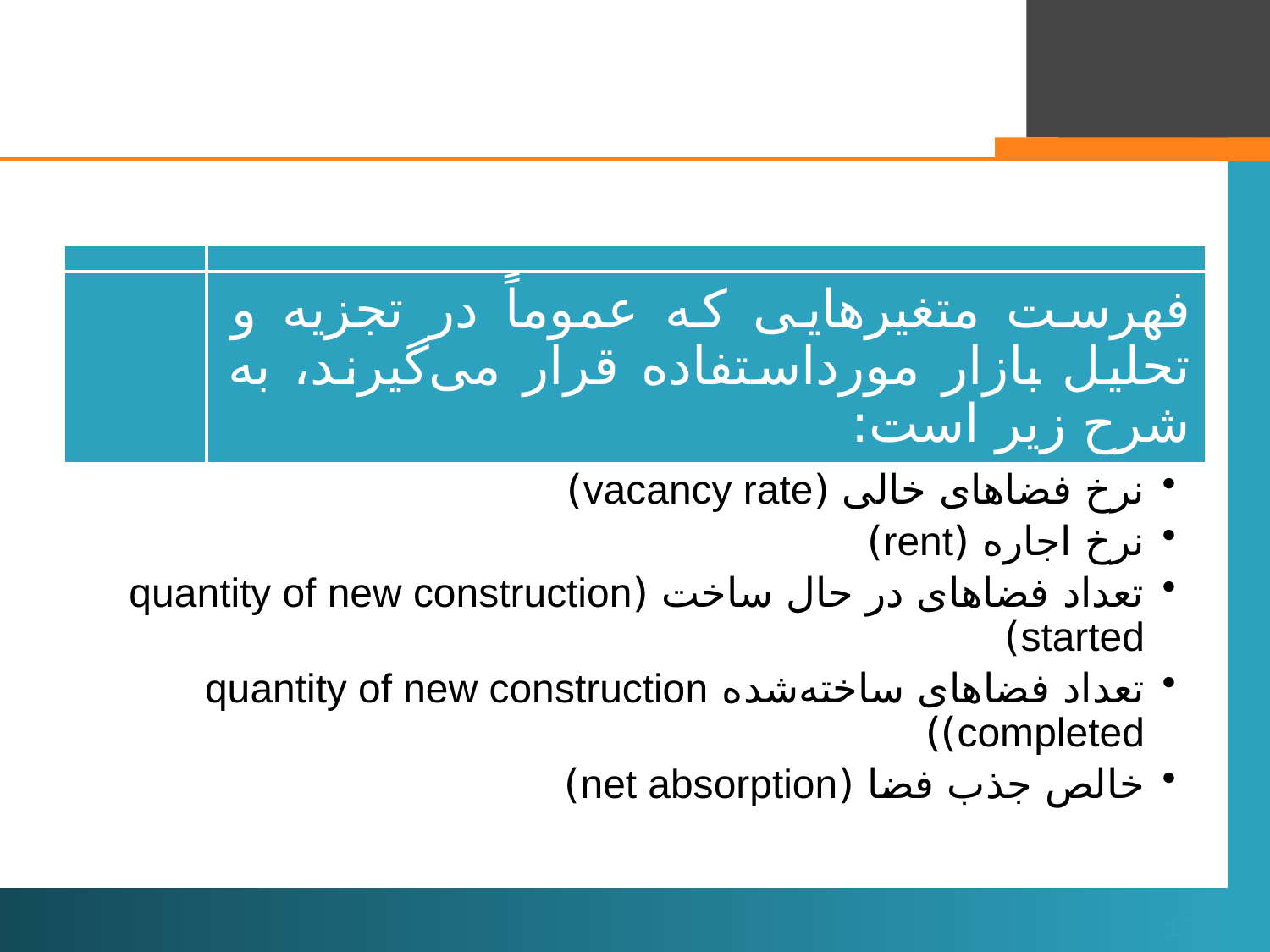

#
فهرست متغیرهایی که عموماً در تجزیه و تحلیل بازار مورداستفاده قرار می‌گیرند، به شرح زیر است:
نرخ فضاهای خالی (vacancy rate)
نرخ اجاره (rent)
تعداد فضاهای در حال ساخت (quantity of new construction started)
تعداد فضاهای ساخته‌شده quantity of new construction completed))
خالص جذب فضا (net absorption)
17